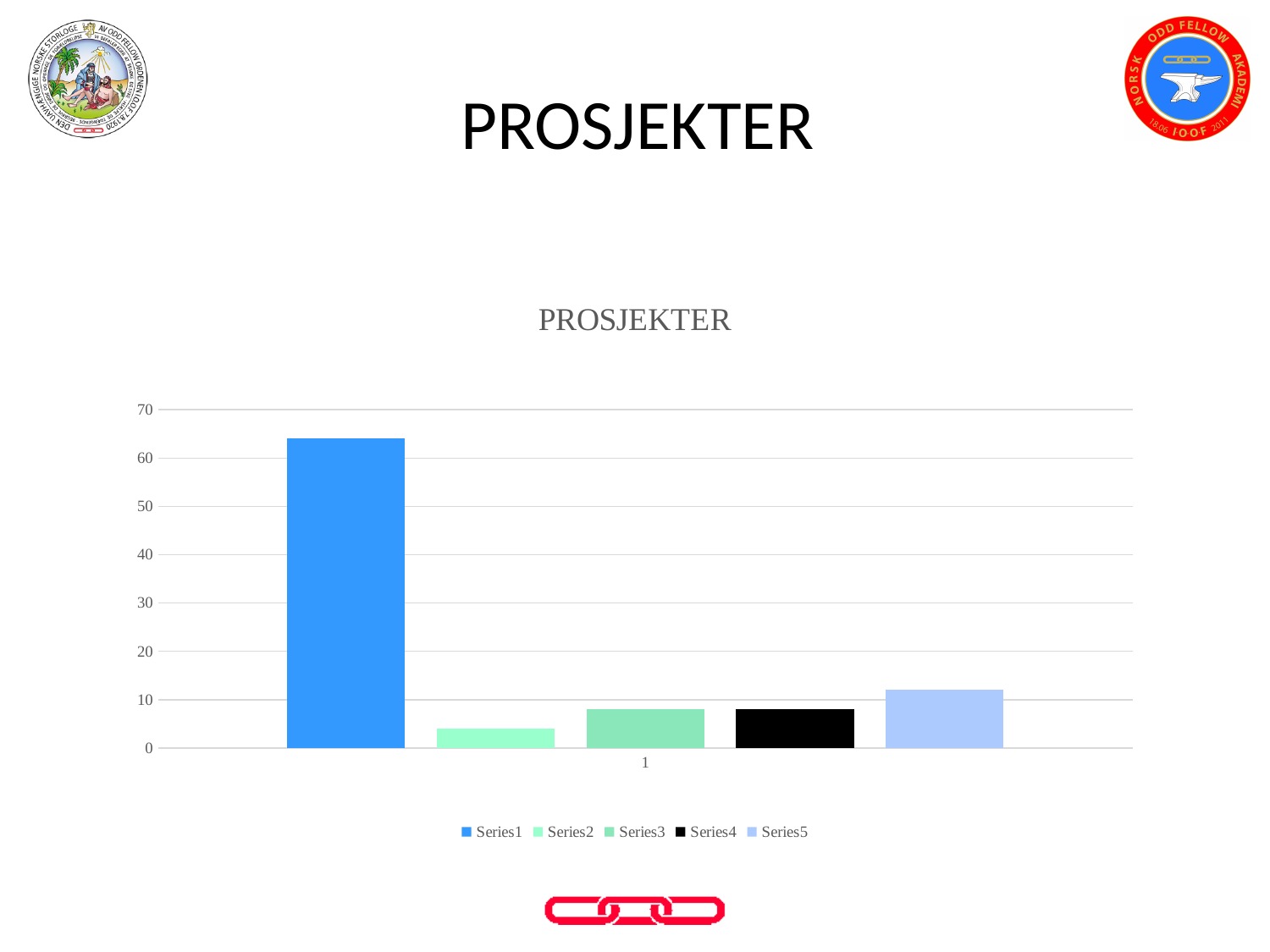

# PROSJEKTER

### Chart: PROSJEKTER

| Category |  |  |  |  |  |
|---|---|---|---|---|---|